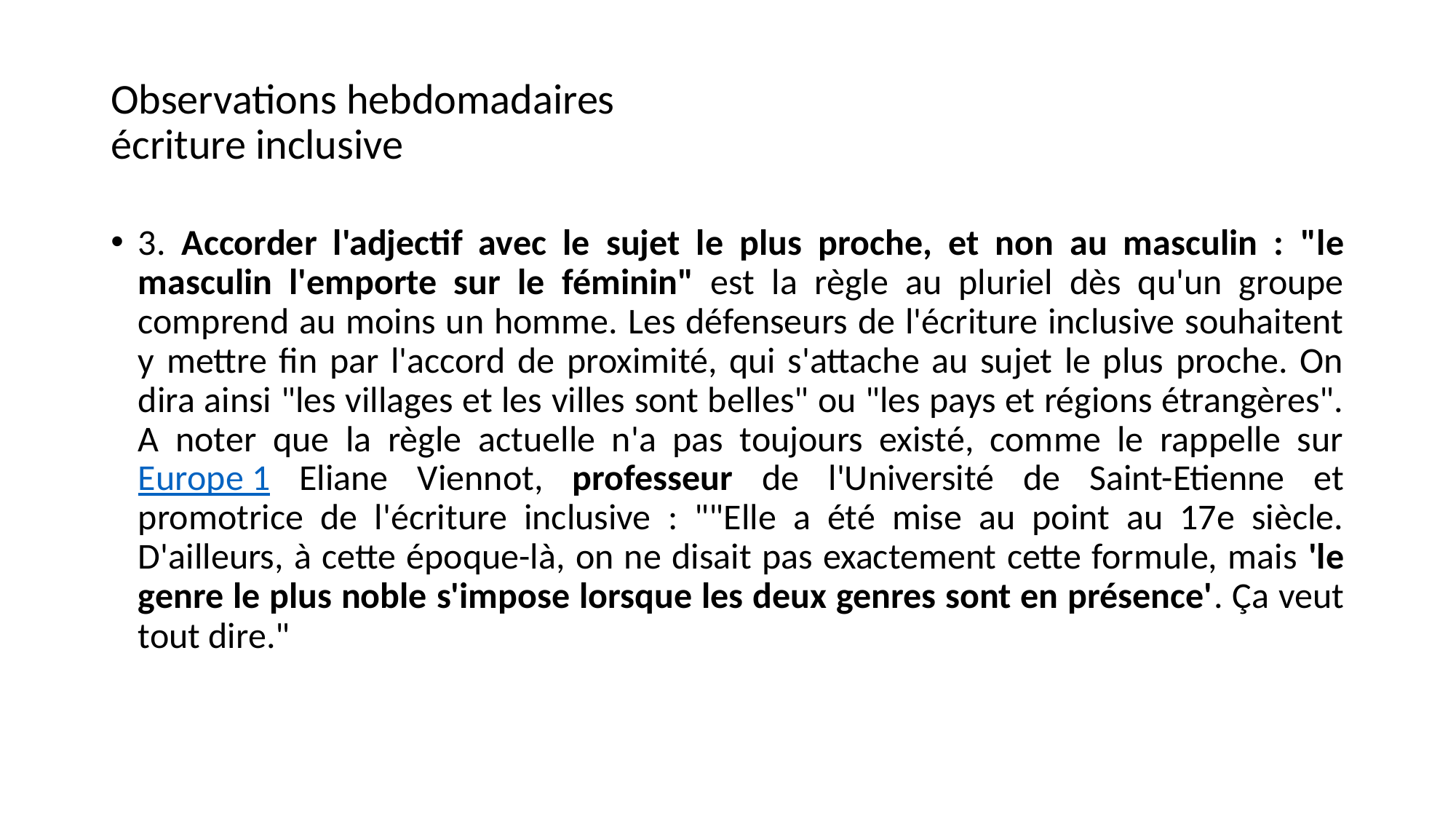

# Observations hebdomadaires écriture inclusive
3. Accorder l'adjectif avec le sujet le plus proche, et non au masculin : "le masculin l'emporte sur le féminin" est la règle au pluriel dès qu'un groupe comprend au moins un homme. Les défenseurs de l'écriture inclusive souhaitent y mettre fin par l'accord de proximité, qui s'attache au sujet le plus proche. On dira ainsi "les villages et les villes sont belles" ou "les pays et régions étrangères". A noter que la règle actuelle n'a pas toujours existé, comme le rappelle sur Europe 1 Eliane Viennot, professeur de l'Université de Saint-Etienne et promotrice de l'écriture inclusive : ""Elle a été mise au point au 17e siècle. D'ailleurs, à cette époque-là, on ne disait pas exactement cette formule, mais 'le genre le plus noble s'impose lorsque les deux genres sont en présence'. Ça veut tout dire."